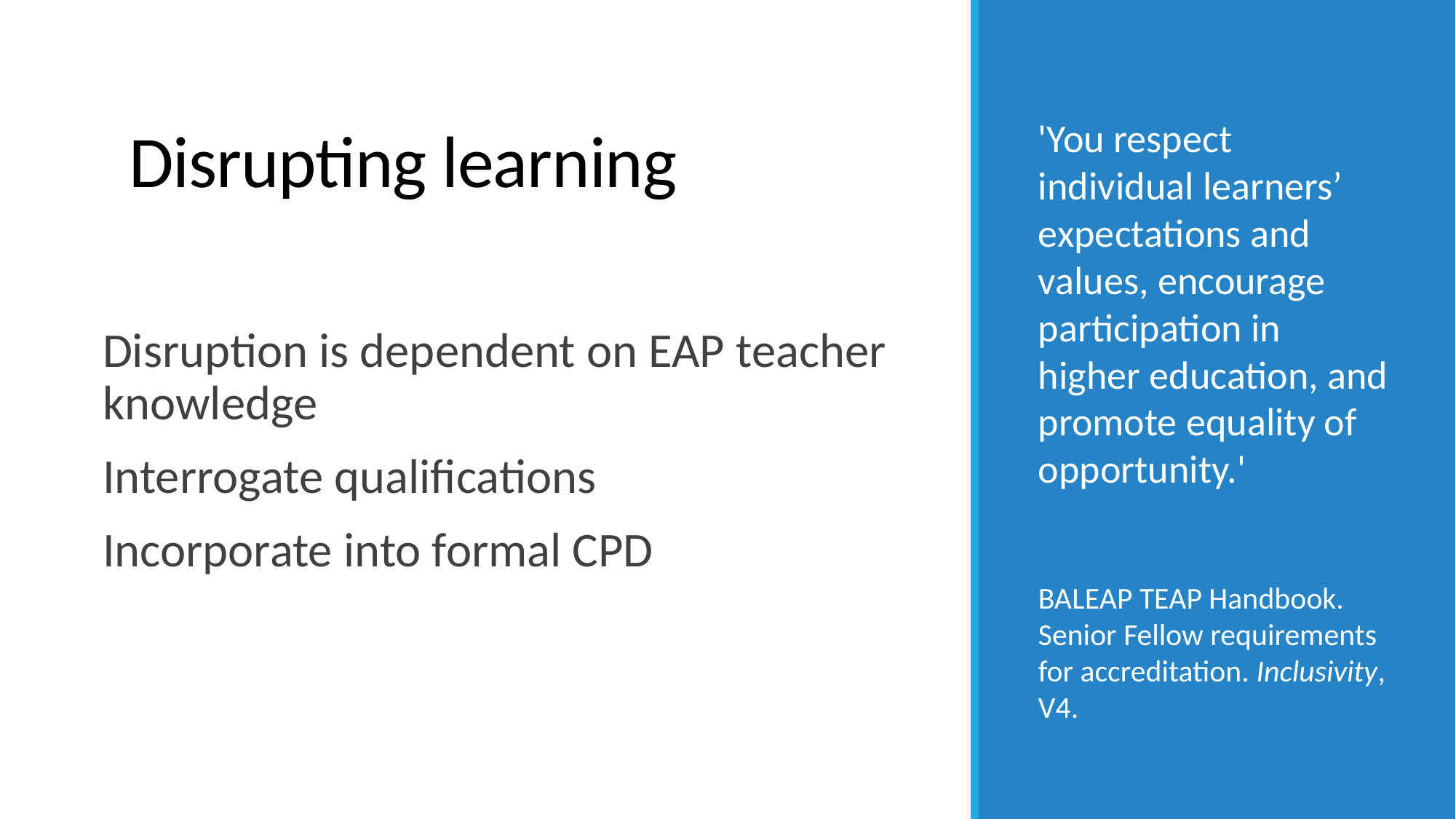

# Disrupting learning
'You respect individual learners’ expectations and values, encourage participation in higher education, and promote equality of opportunity.'

BALEAP TEAP Handbook. Senior Fellow requirements for accreditation. Inclusivity, V4.

Disruption is dependent on EAP teacher knowledge
Interrogate qualifications
Incorporate into formal CPD